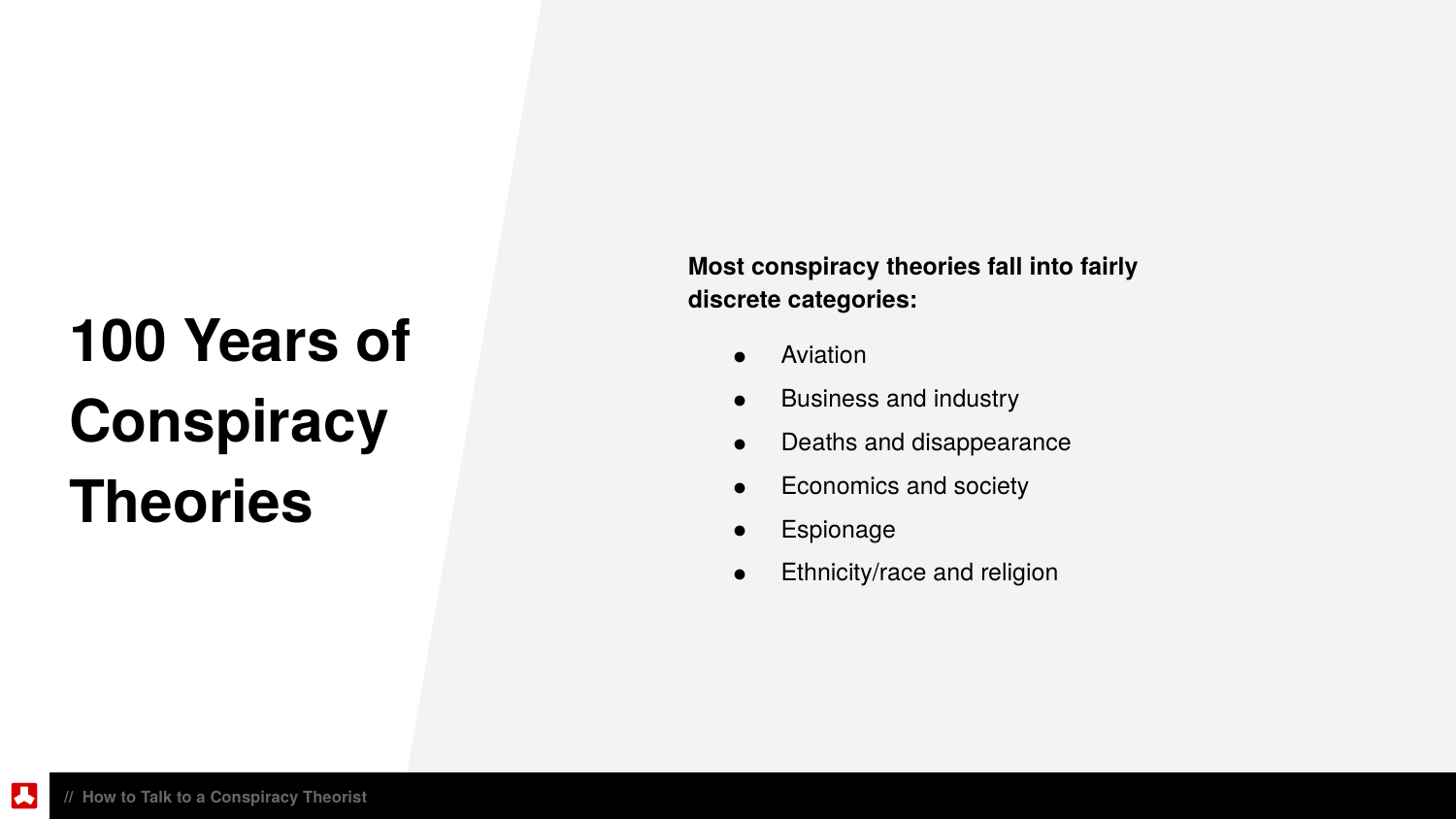

Most conspiracy theories fall into fairly discrete categories:
100 Years of
Conspiracy Theories
Aviation
Business and industry
Deaths and disappearance
Economics and society
Espionage
Ethnicity/race and religion